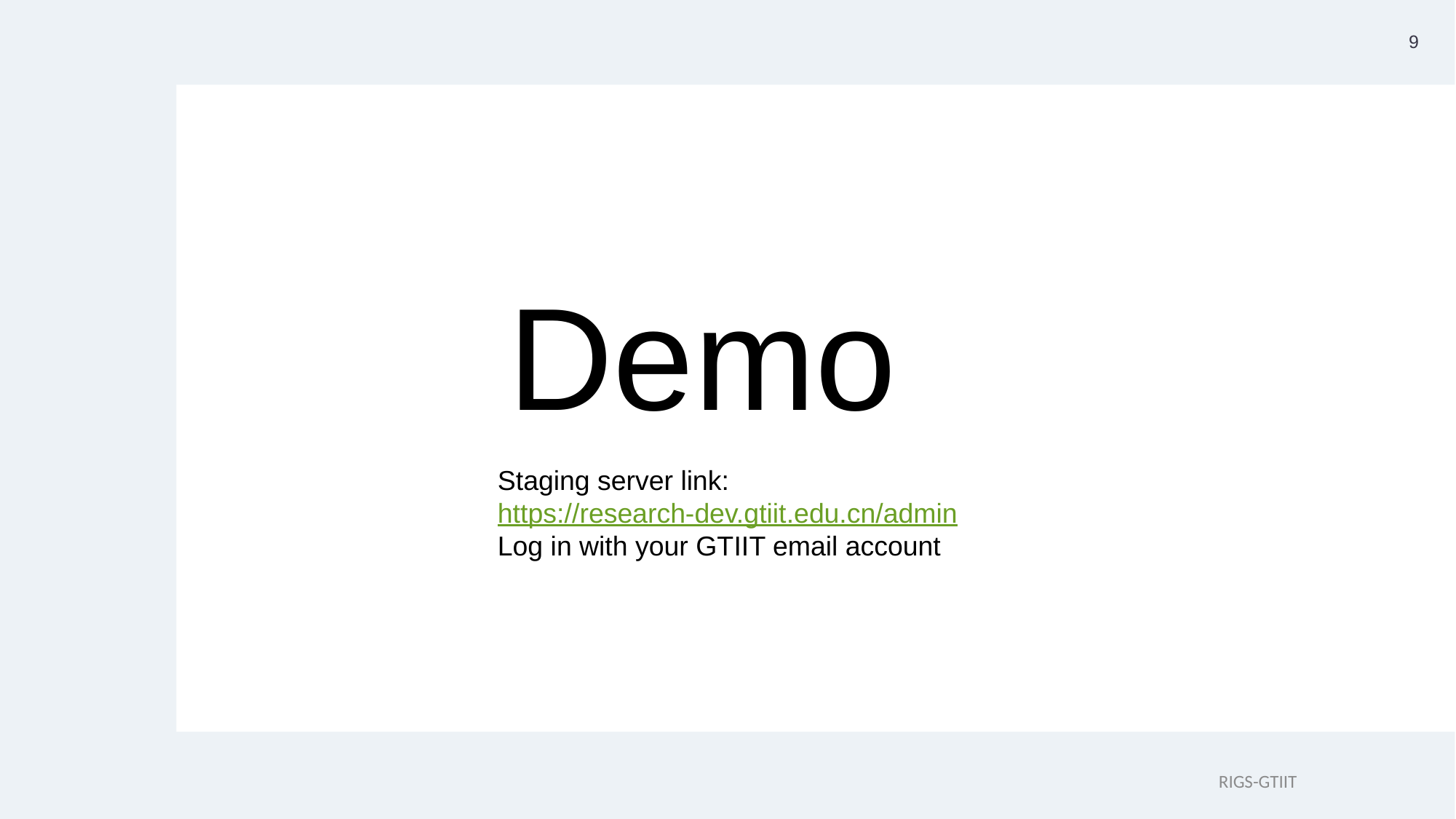

9
Demo
Staging server link:
https://research-dev.gtiit.edu.cn/admin
Log in with your GTIIT email account
RIGS-GTIIT